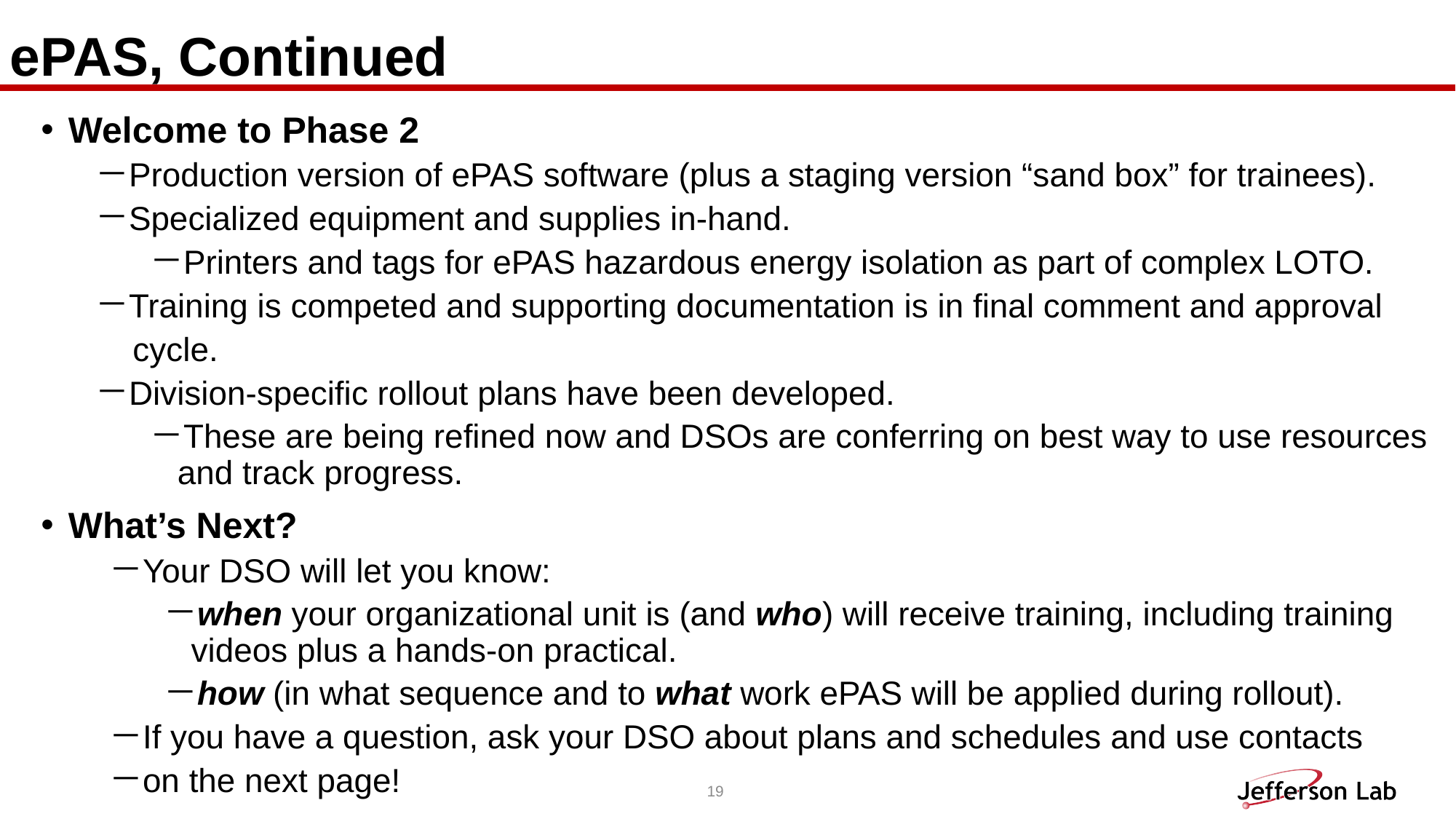

# ePAS, Continued
Welcome to Phase 2
Production version of ePAS software (plus a staging version “sand box” for trainees).
Specialized equipment and supplies in-hand.
Printers and tags for ePAS hazardous energy isolation as part of complex LOTO.
Training is competed and supporting documentation is in final comment and approval
    cycle.
Division-specific rollout plans have been developed.
These are being refined now and DSOs are conferring on best way to use resources and track progress.
What’s Next?
Your DSO will let you know:
when your organizational unit is (and who) will receive training, including training videos plus a hands-on practical.
how (in what sequence and to what work ePAS will be applied during rollout).
If you have a question, ask your DSO about plans and schedules and use contacts
on the next page!

19